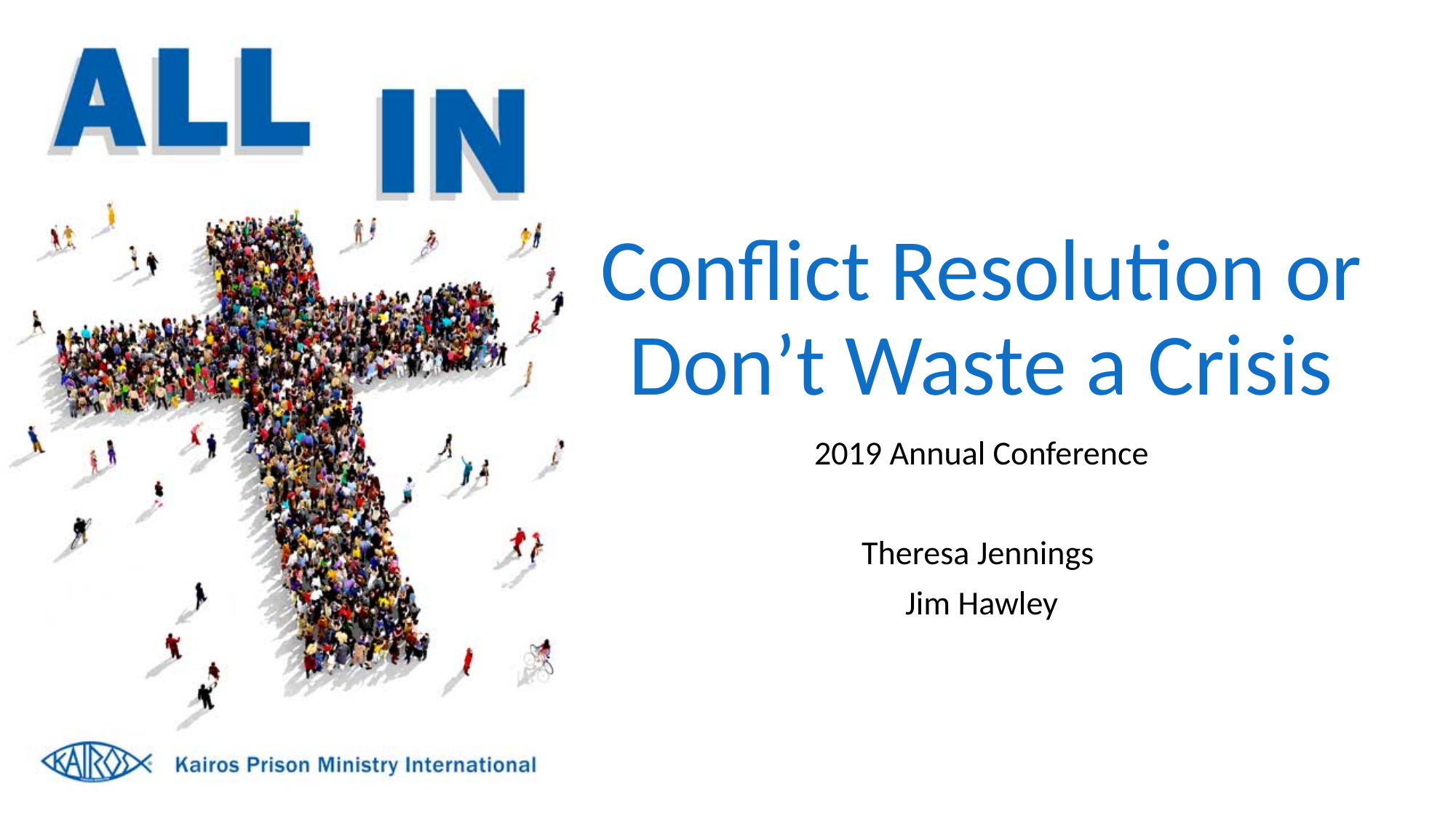

# Conflict Resolution or Don’t Waste a Crisis
2019 Annual Conference

Theresa Jennings
Jim Hawley